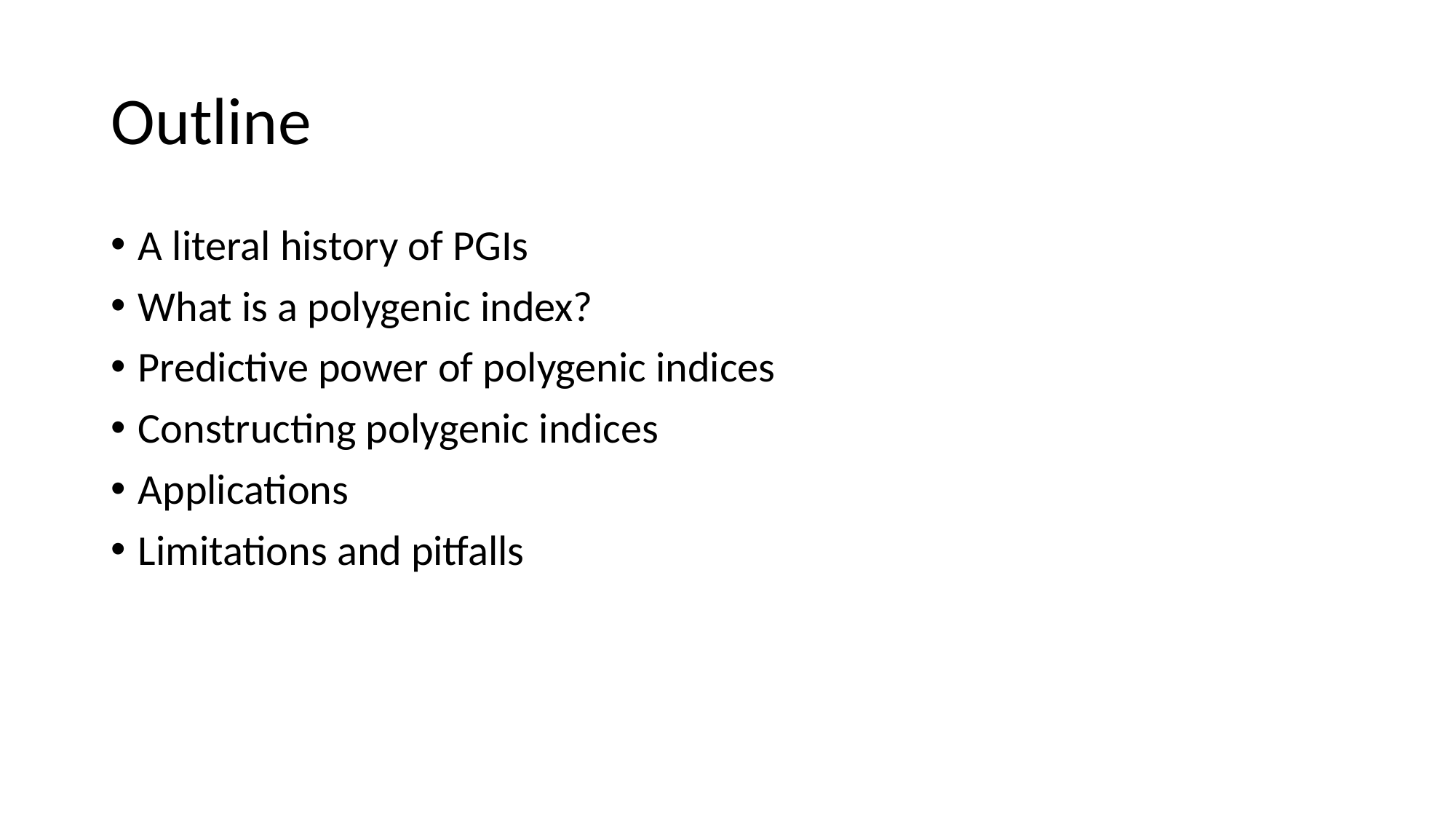

# Outline
A literal history of PGIs
What is a polygenic index?
Predictive power of polygenic indices
Constructing polygenic indices
Applications
Limitations and pitfalls